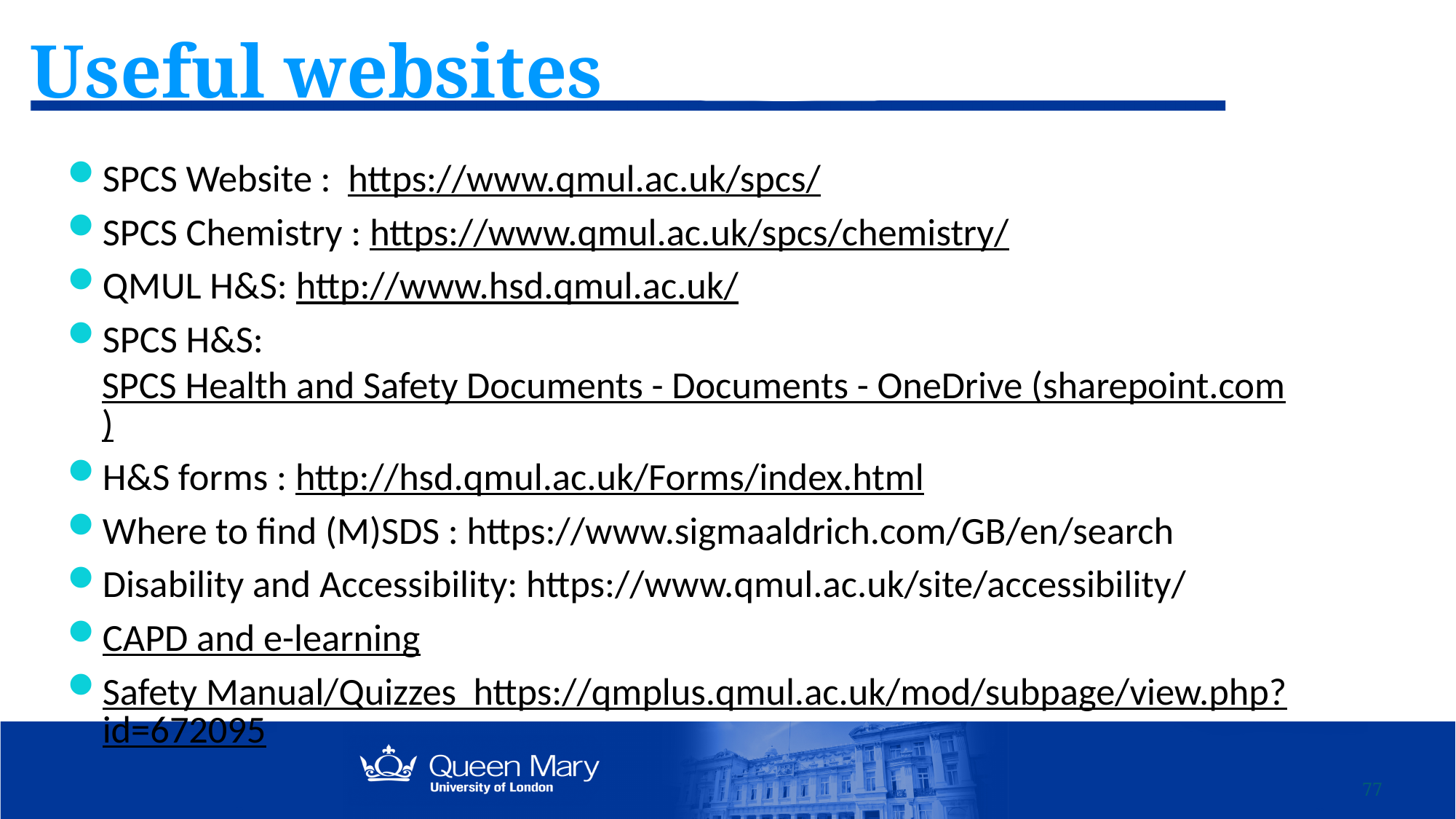

# Useful websites
SPCS Website :  https://www.qmul.ac.uk/spcs/
SPCS Chemistry : https://www.qmul.ac.uk/spcs/chemistry/
QMUL H&S: http://www.hsd.qmul.ac.uk/
SPCS H&S:SPCS Health and Safety Documents - Documents - OneDrive (sharepoint.com)
H&S forms : http://hsd.qmul.ac.uk/Forms/index.html
Where to find (M)SDS : https://www.sigmaaldrich.com/GB/en/search
Disability and Accessibility: https://www.qmul.ac.uk/site/accessibility/
CAPD and e-learning
Safety Manual/Quizzes  https://qmplus.qmul.ac.uk/mod/subpage/view.php?id=672095

77